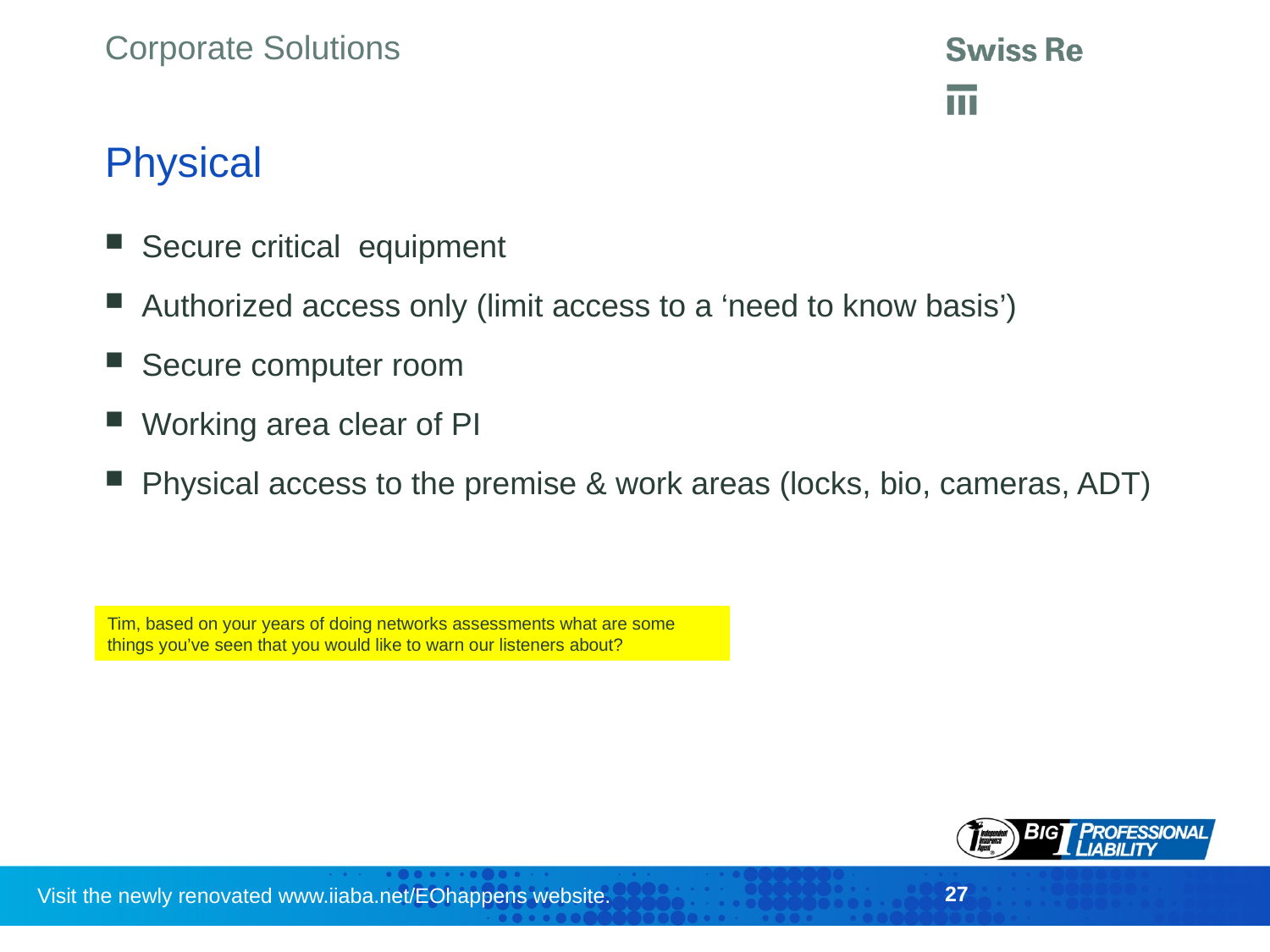

# Physical
Secure critical  equipment
Authorized access only (limit access to a ‘need to know basis’)
Secure computer room
Working area clear of PI
Physical access to the premise & work areas (locks, bio, cameras, ADT)

Tim, based on your years of doing networks assessments what are some things you’ve seen that you would like to warn our listeners about?
27